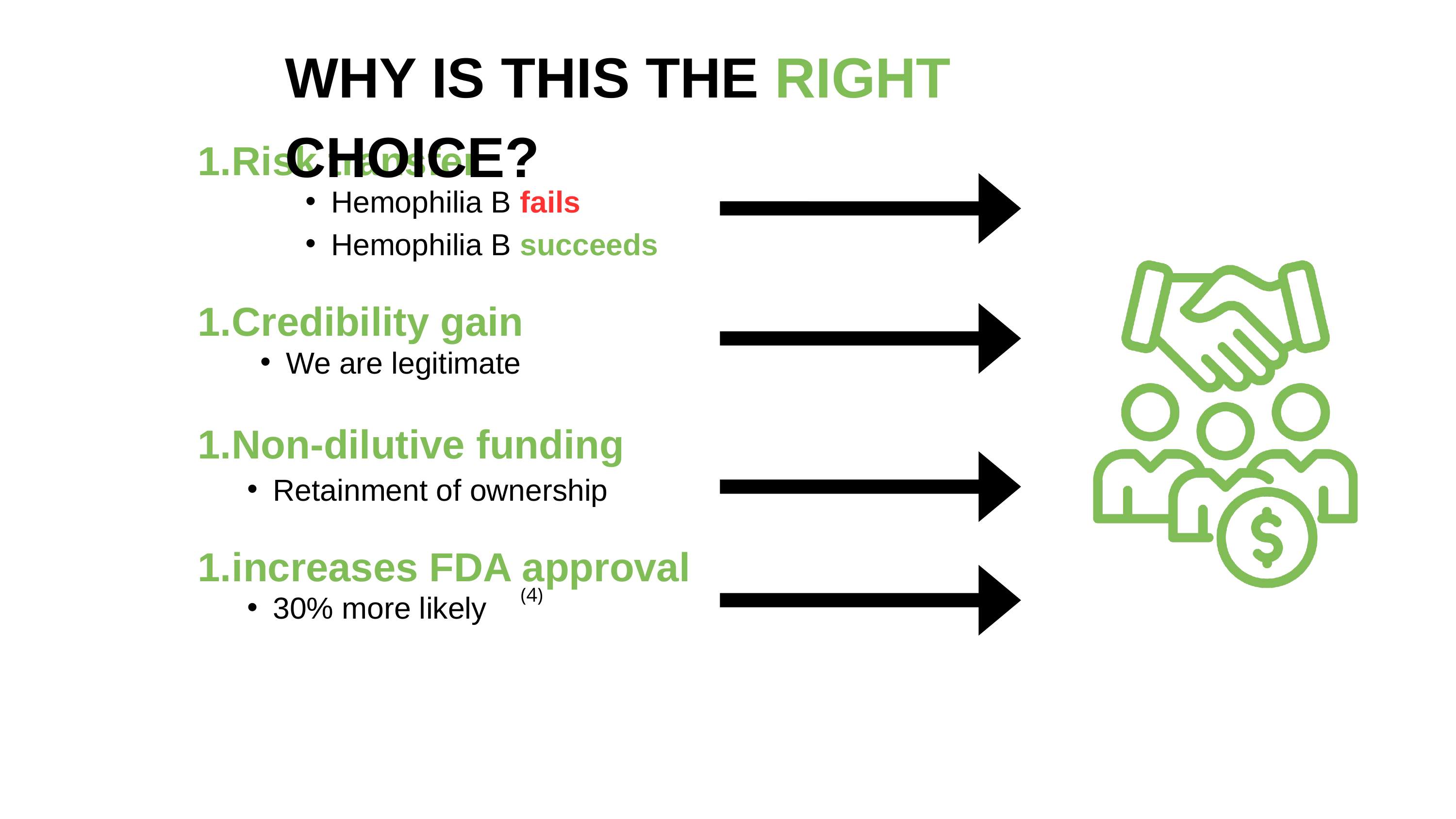

WHY IS THIS THE RIGHT CHOICE?
Risk transfer
Hemophilia B fails
Hemophilia B succeeds

Credibility gain
We are legitimate

Non-dilutive funding
Retainment of ownership

increases FDA approval
(4)
30% more likely